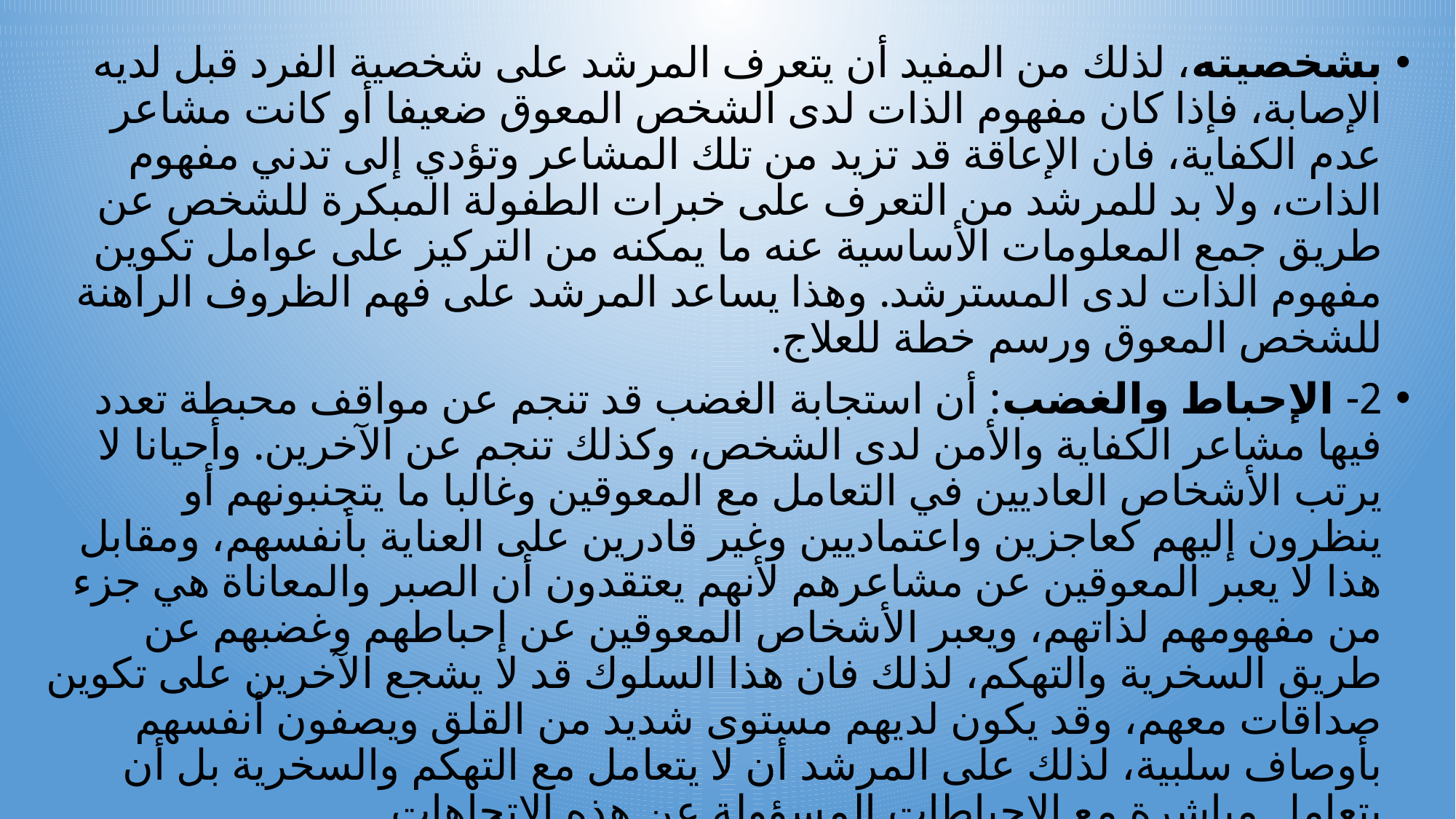

بشخصيته، لذلك من المفيد أن يتعرف المرشد على شخصية الفرد قبل لديه الإصابة، فإذا كان مفهوم الذات لدى الشخص المعوق ضعيفا أو كانت مشاعر عدم الكفاية، فان الإعاقة قد تزيد من تلك المشاعر وتؤدي إلى تدني مفهوم الذات، ولا بد للمرشد من التعرف على خبرات الطفولة المبكرة للشخص عن طريق جمع المعلومات الأساسية عنه ما يمكنه من التركيز على عوامل تكوين مفهوم الذات لدى المسترشد. وهذا يساعد المرشد على فهم الظروف الراهنة للشخص المعوق ورسم خطة للعلاج.
2- الإحباط والغضب: أن استجابة الغضب قد تنجم عن مواقف محبطة تعدد فيها مشاعر الكفاية والأمن لدى الشخص، وكذلك تنجم عن الآخرين. وأحيانا لا يرتب الأشخاص العاديين في التعامل مع المعوقين وغالبا ما يتجنبونهم أو ينظرون إليهم كعاجزين واعتماديين وغير قادرين على العناية بأنفسهم، ومقابل هذا لا يعبر المعوقين عن مشاعرهم لأنهم يعتقدون أن الصبر والمعاناة هي جزء من مفهومهم لذاتهم، ويعبر الأشخاص المعوقين عن إحباطهم وغضبهم عن طريق السخرية والتهكم، لذلك فان هذا السلوك قد لا يشجع الآخرين على تكوين صداقات معهم، وقد يكون لديهم مستوى شديد من القلق ويصفون أنفسهم بأوصاف سلبية، لذلك على المرشد أن لا يتعامل مع التهكم والسخرية بل أن يتعامل مباشرة مع الاحباطات المسؤولة عن هذه الاتجاهات.